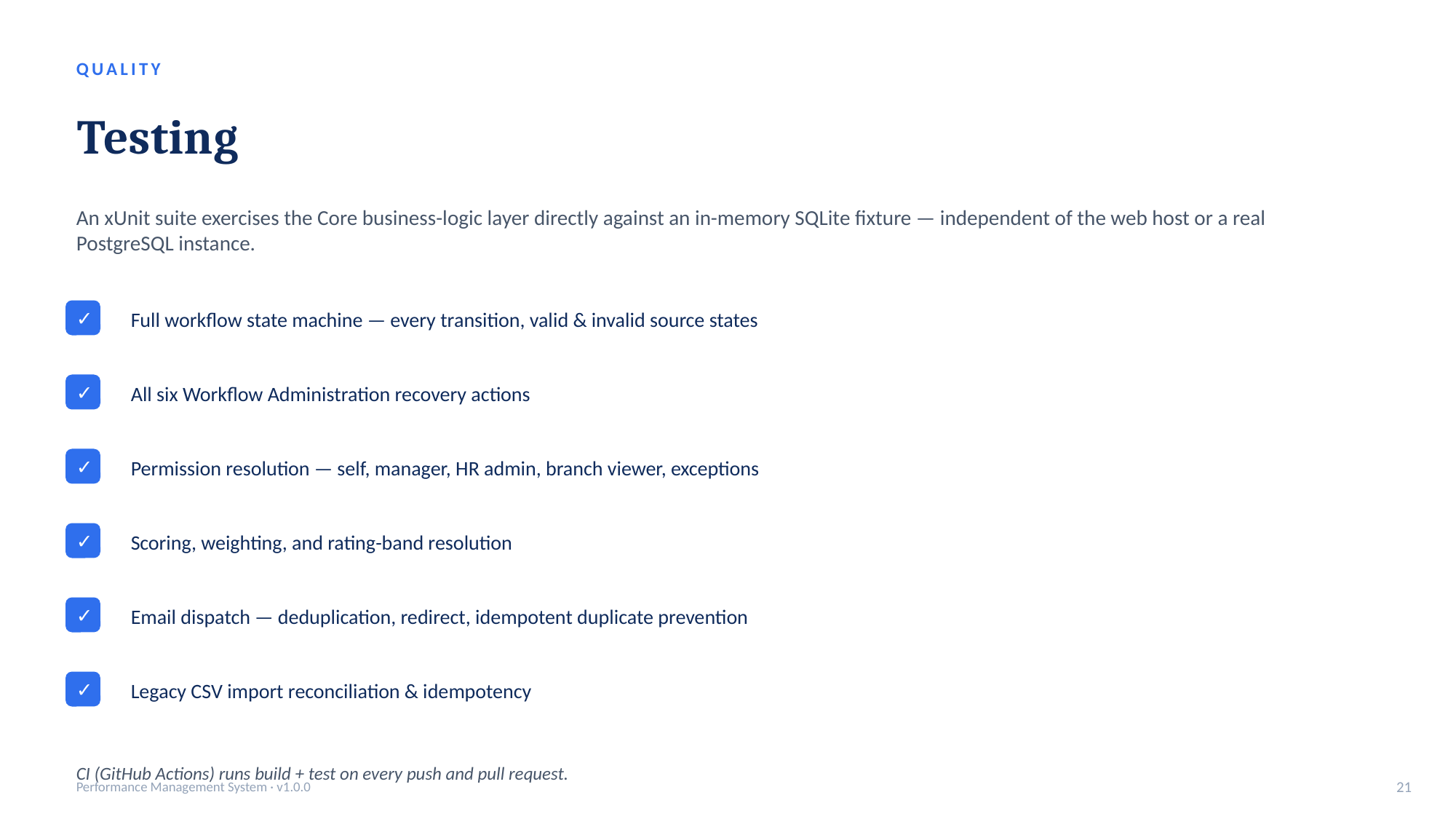

QUALITY
Testing
An xUnit suite exercises the Core business-logic layer directly against an in-memory SQLite fixture — independent of the web host or a real PostgreSQL instance.
Full workflow state machine — every transition, valid & invalid source states

✓
All six Workflow Administration recovery actions

✓
Permission resolution — self, manager, HR admin, branch viewer, exceptions

✓
Scoring, weighting, and rating-band resolution

✓
Email dispatch — deduplication, redirect, idempotent duplicate prevention

✓
Legacy CSV import reconciliation & idempotency

✓
CI (GitHub Actions) runs build + test on every push and pull request.
Performance Management System · v1.0.0
21